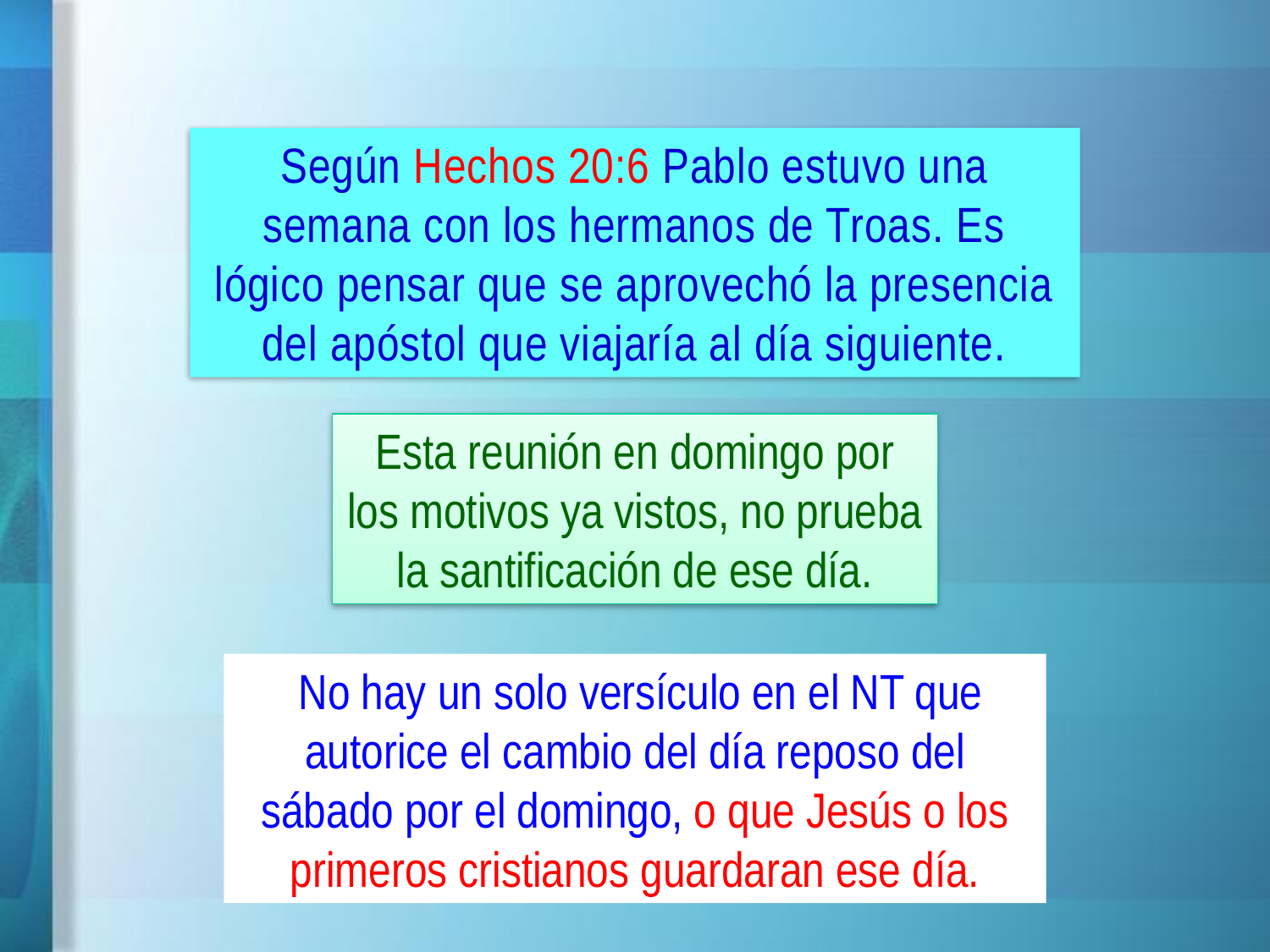

Según Hechos 20:6 Pablo estuvo una semana con los hermanos de Troas. Es lógico pensar que se aprovechó la presencia del apóstol que viajaría al día siguiente.
Esta reunión en domingo por los motivos ya vistos, no prueba la santificación de ese día.
 No hay un solo versículo en el NT que autorice el cambio del día reposo del sábado por el domingo, o que Jesús o los primeros cristianos guardaran ese día.